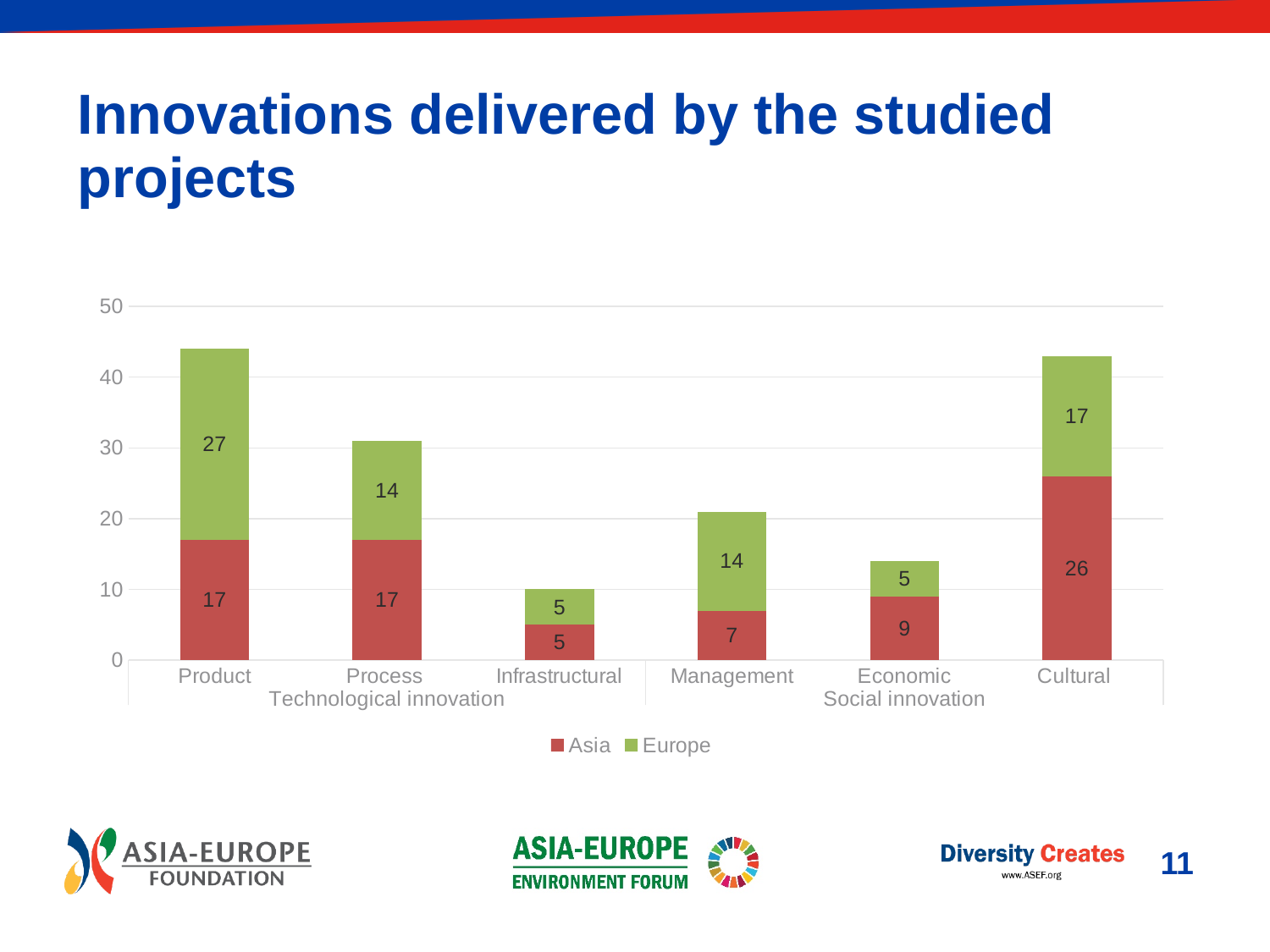

# Innovations delivered by the studied projects

### Chart

| Category | Asia | Europe |
|---|---|---|
| Product | 17.0 | 27.0 |
| Process  | 17.0 | 14.0 |
| Infrastructural | 5.0 | 5.0 |
| Management | 7.0 | 14.0 |
| Economic | 9.0 | 5.0 |
| Cultural  | 26.0 | 17.0 |
11